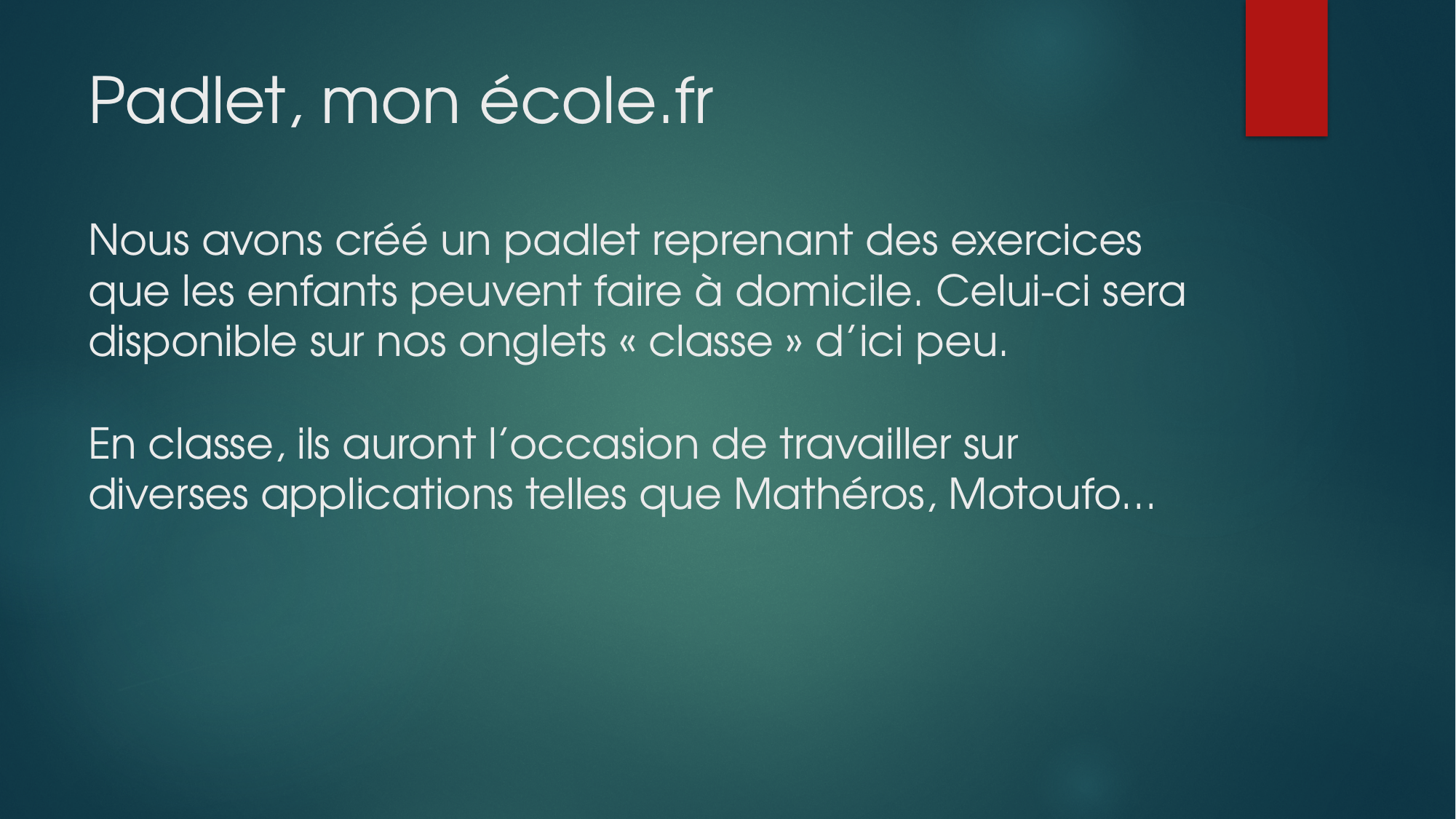

# Padlet, mon école.fr Nous avons créé un padlet reprenant des exercices que les enfants peuvent faire à domicile. Celui-ci sera disponible sur nos onglets « classe » d’ici peu. En classe, ils auront l’occasion de travailler sur diverses applications telles que Mathéros, Motoufo…